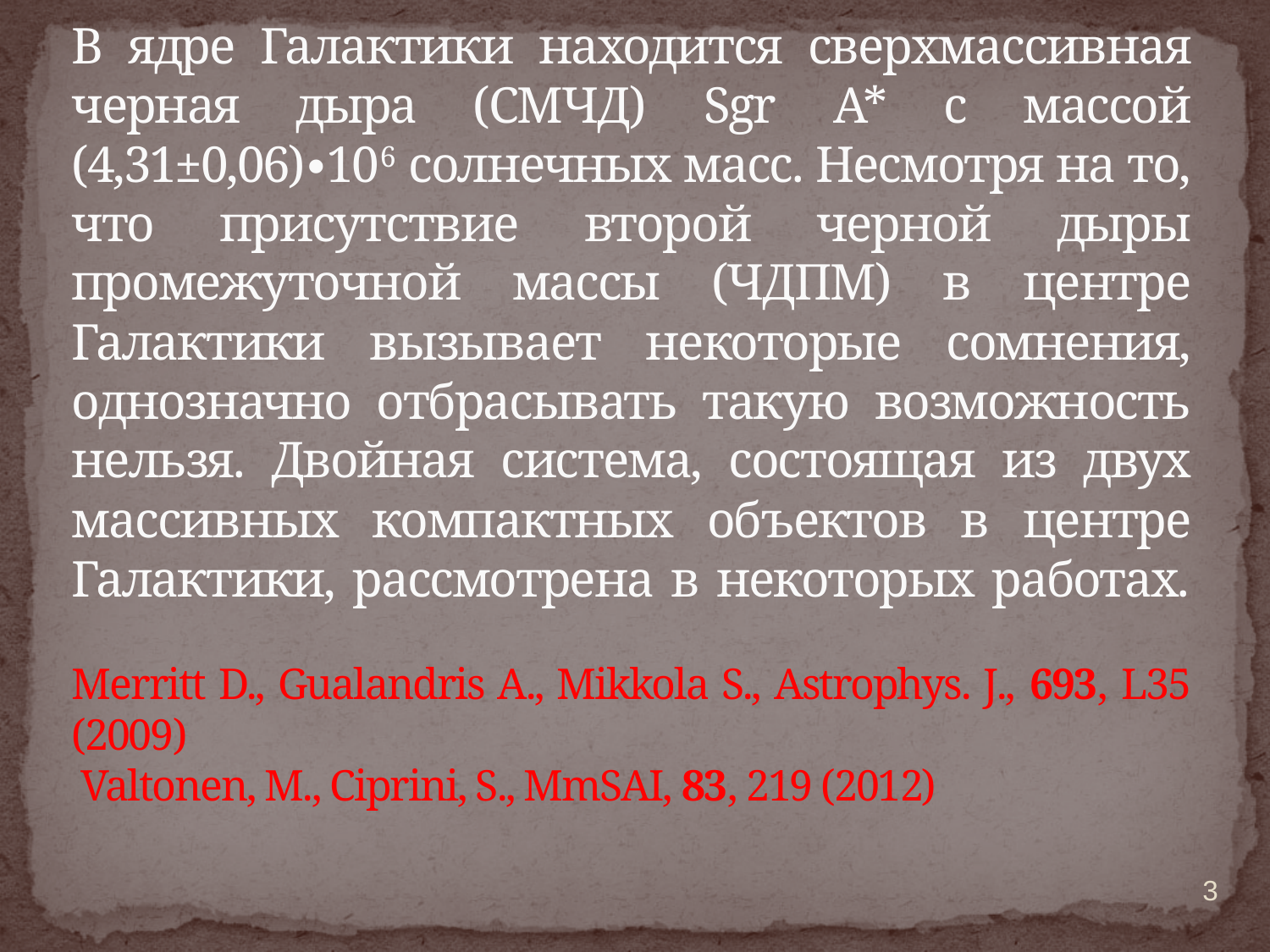

# В ядре Галактики находится сверхмассивная черная дыра (СМЧД) Sgr A* с массой (4,31±0,06)∙106 солнечных масс. Несмотря на то, что присутствие второй черной дыры промежуточной массы (ЧДПМ) в центре Галактики вызывает некоторые сомнения, однозначно отбрасывать такую возможность нельзя. Двойная система, состоящая из двух массивных компактных объектов в центре Галактики, рассмотрена в некоторых работах. Merritt D., Gualandris A., Mikkola S., Astrophys. J., 693, L35 (2009) Valtonen, M., Ciprini, S., MmSAI, 83, 219 (2012)
3